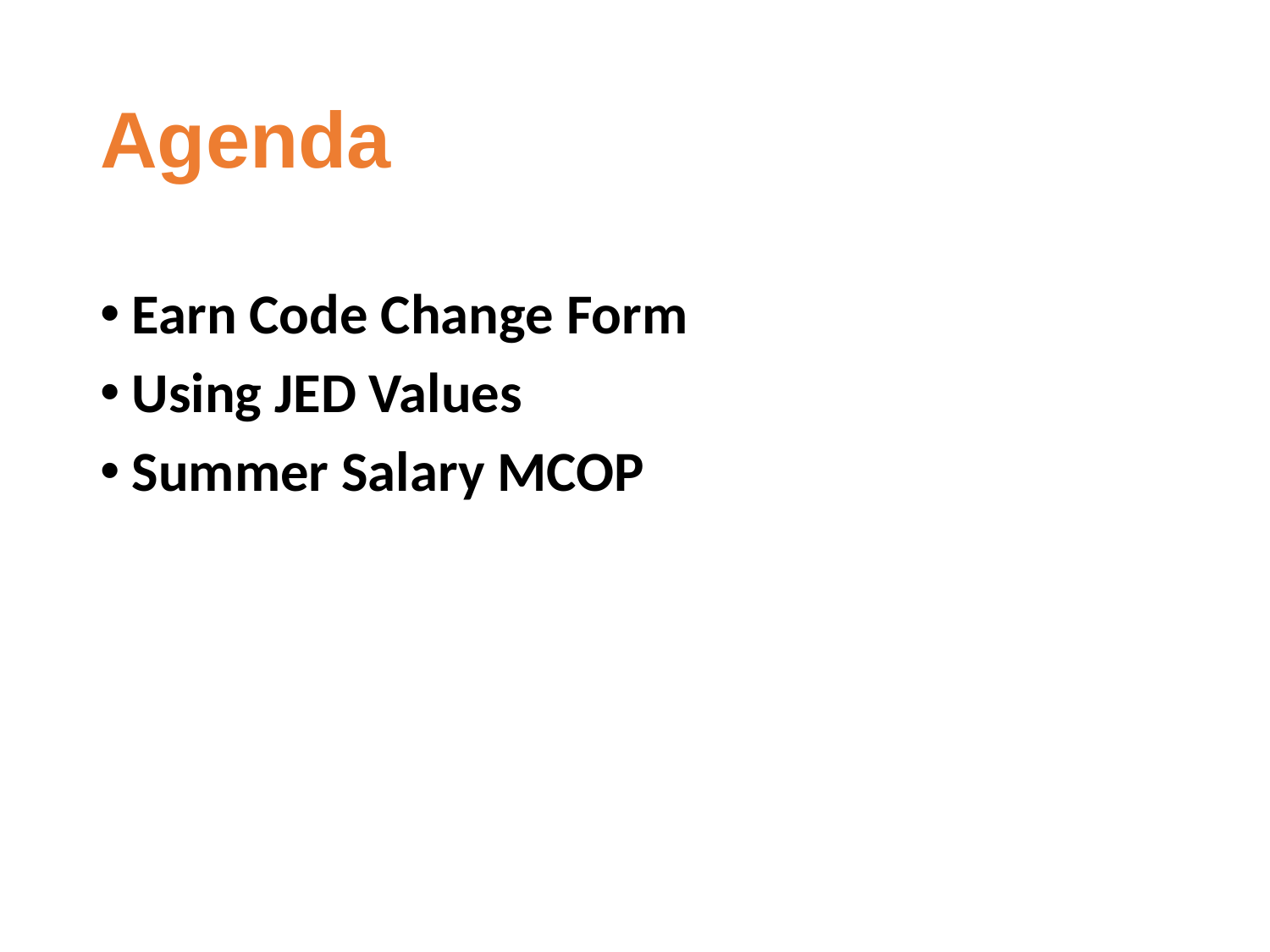

# Agenda
Earn Code Change Form
Using JED Values
Summer Salary MCOP